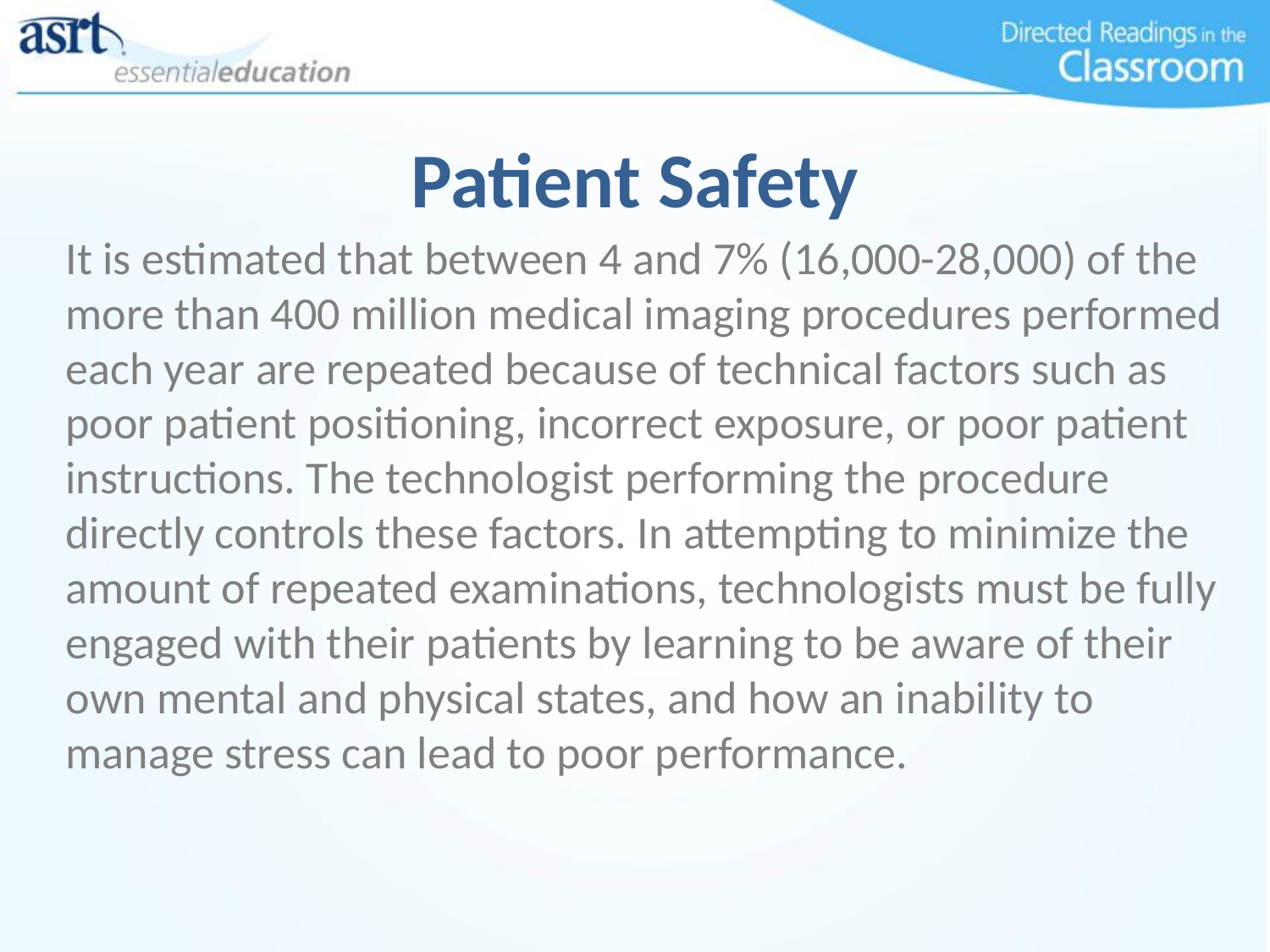

# Patient Safety
It is estimated that between 4 and 7% (16,000-28,000) of the more than 400 million medical imaging procedures performed each year are repeated because of technical factors such as poor patient positioning, incorrect exposure, or poor patient instructions. The technologist performing the procedure directly controls these factors. In attempting to minimize the amount of repeated examinations, technologists must be fully engaged with their patients by learning to be aware of their own mental and physical states, and how an inability to manage stress can lead to poor performance.